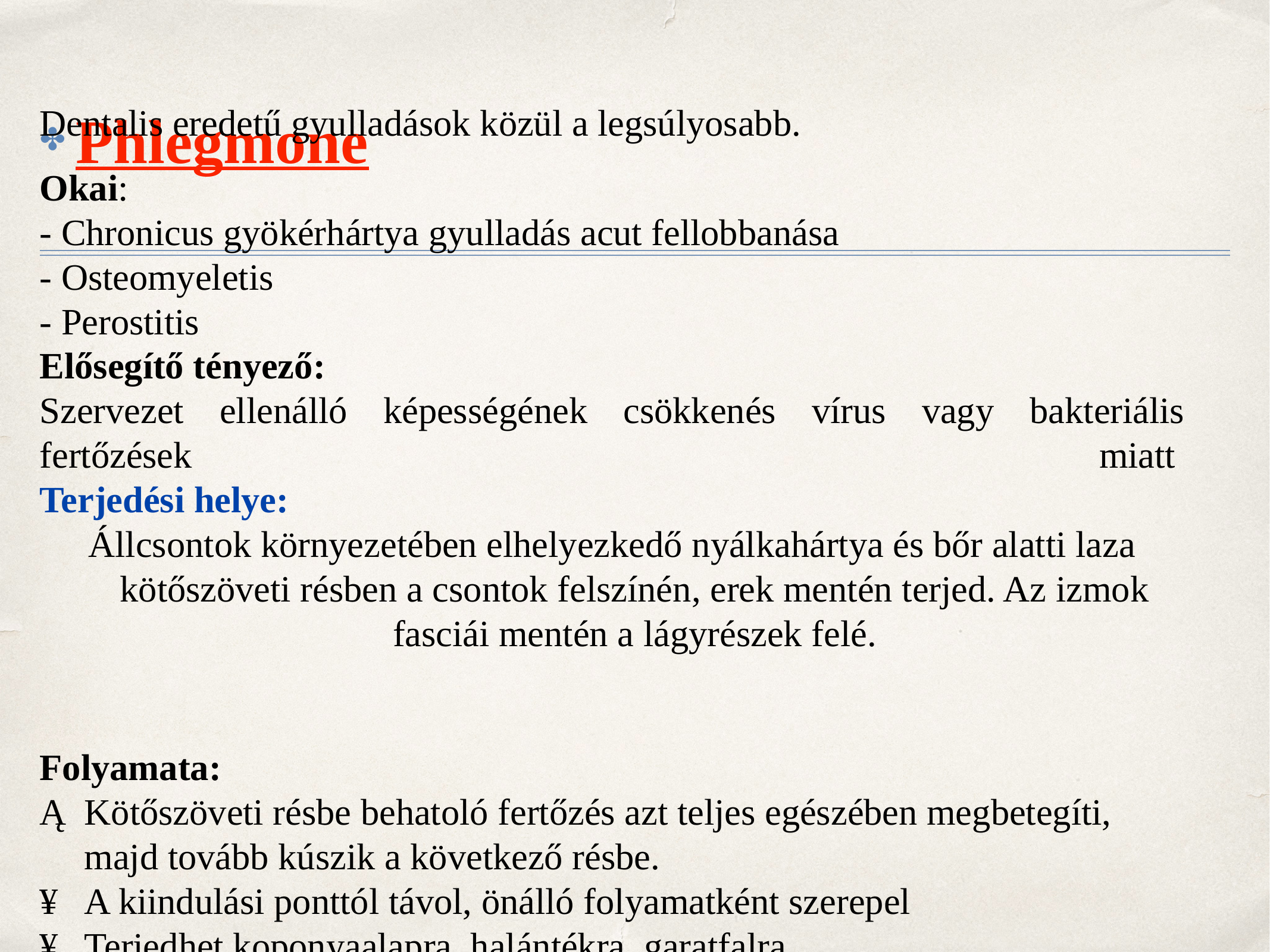

# Phlegmone
Dentalis eredetű gyulladások közül a legsúlyosabb.
Okai:
- Chronicus gyökérhártya gyulladás acut fellobbanása
- Osteomyeletis
- Perostitis
Elősegítő tényező:
Szervezet ellenálló képességének csökkenés vírus vagy bakteriális fertőzések miatt 
Terjedési helye:
Állcsontok környezetében elhelyezkedő nyálkahártya és bőr alatti laza kötőszöveti résben a csontok felszínén, erek mentén terjed. Az izmok fasciái mentén a lágyrészek felé.

Folyamata:
Ą	Kötőszöveti résbe behatoló fertőzés azt teljes egészében megbetegíti, majd tovább kúszik a következő résbe.
¥	A kiindulási ponttól távol, önálló folyamatként szerepel
¥	Terjedhet koponyaalapra, halántékra, garatfalra,
¥	mediastinumba, alsó állcsontról a pterigomandibularis résbe vagy a mandibula alatti kötöszövetek közé.
Ą	Súlyos, akár halálos kimenetelű